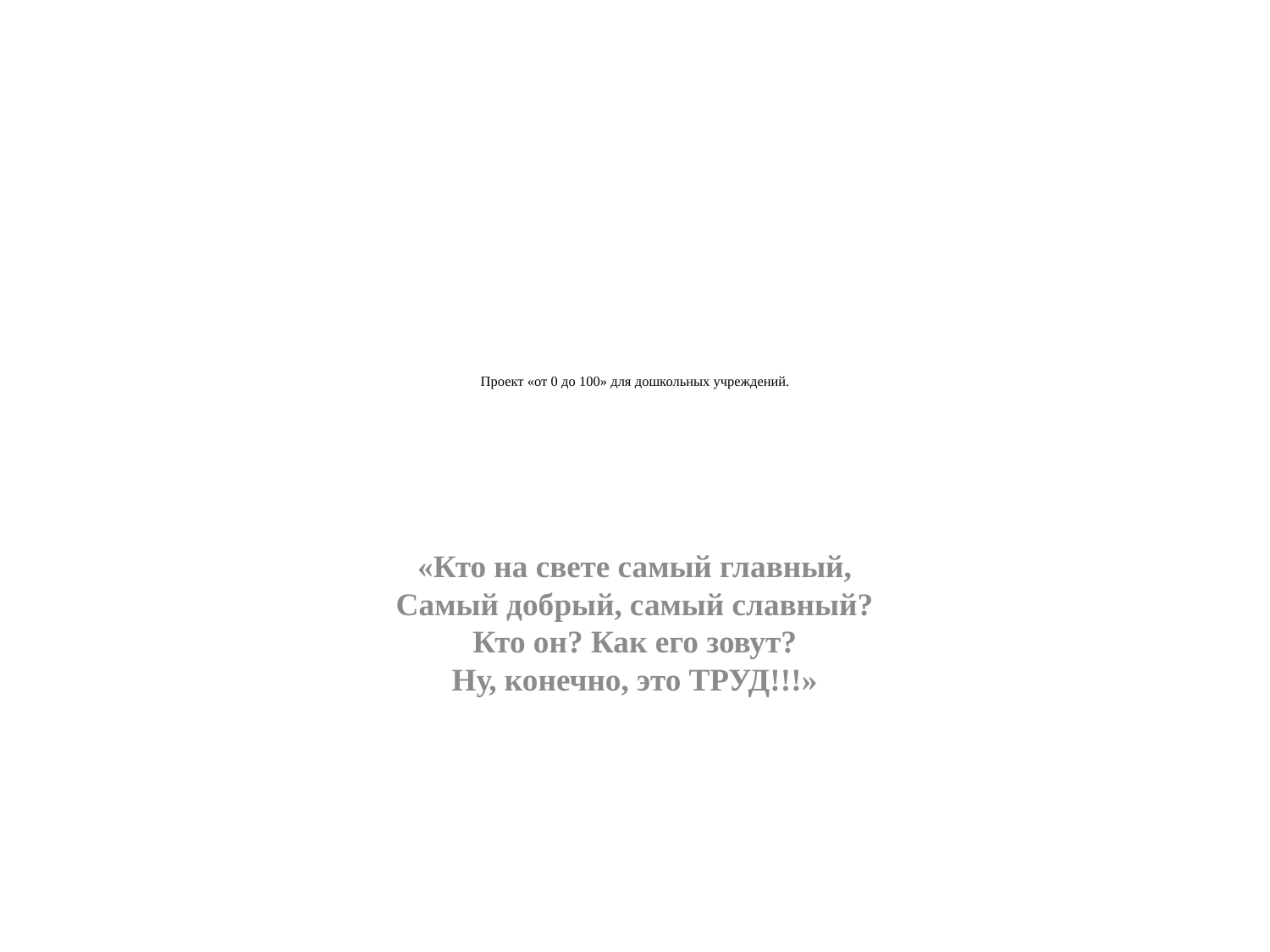

# Проект «от 0 до 100» для дошкольных учреждений.
«Кто на свете самый главный,
Самый добрый, самый славный?
Кто он? Как его зовут?
Ну, конечно, это ТРУД!!!»